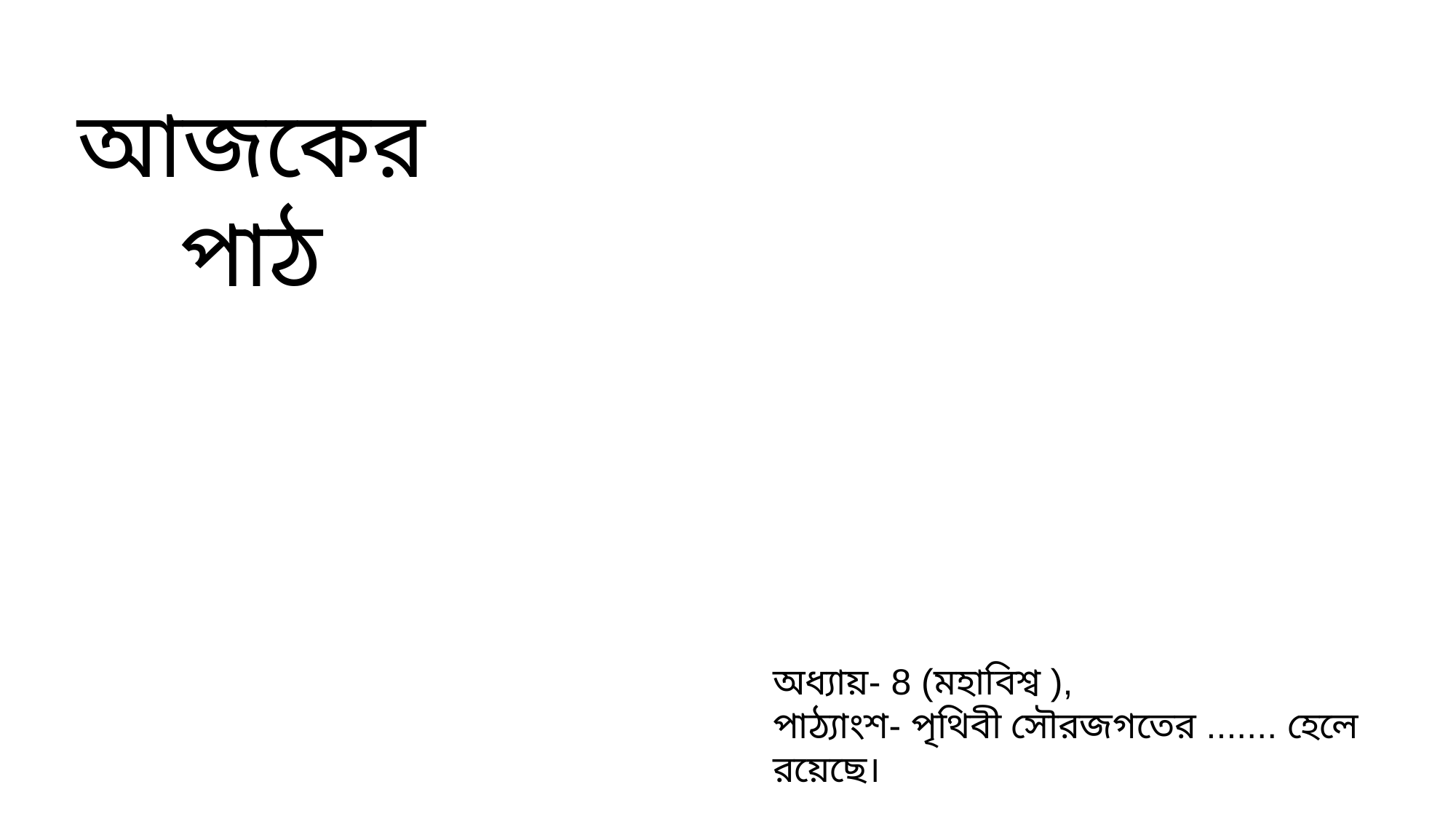

আজকের পাঠ
পৃথিবীর গতি
অধ্যায়- 8 (মহাবিশ্ব ),
পাঠ্যাংশ- পৃথিবী সৌরজগতের ....... হেলে রয়েছে।